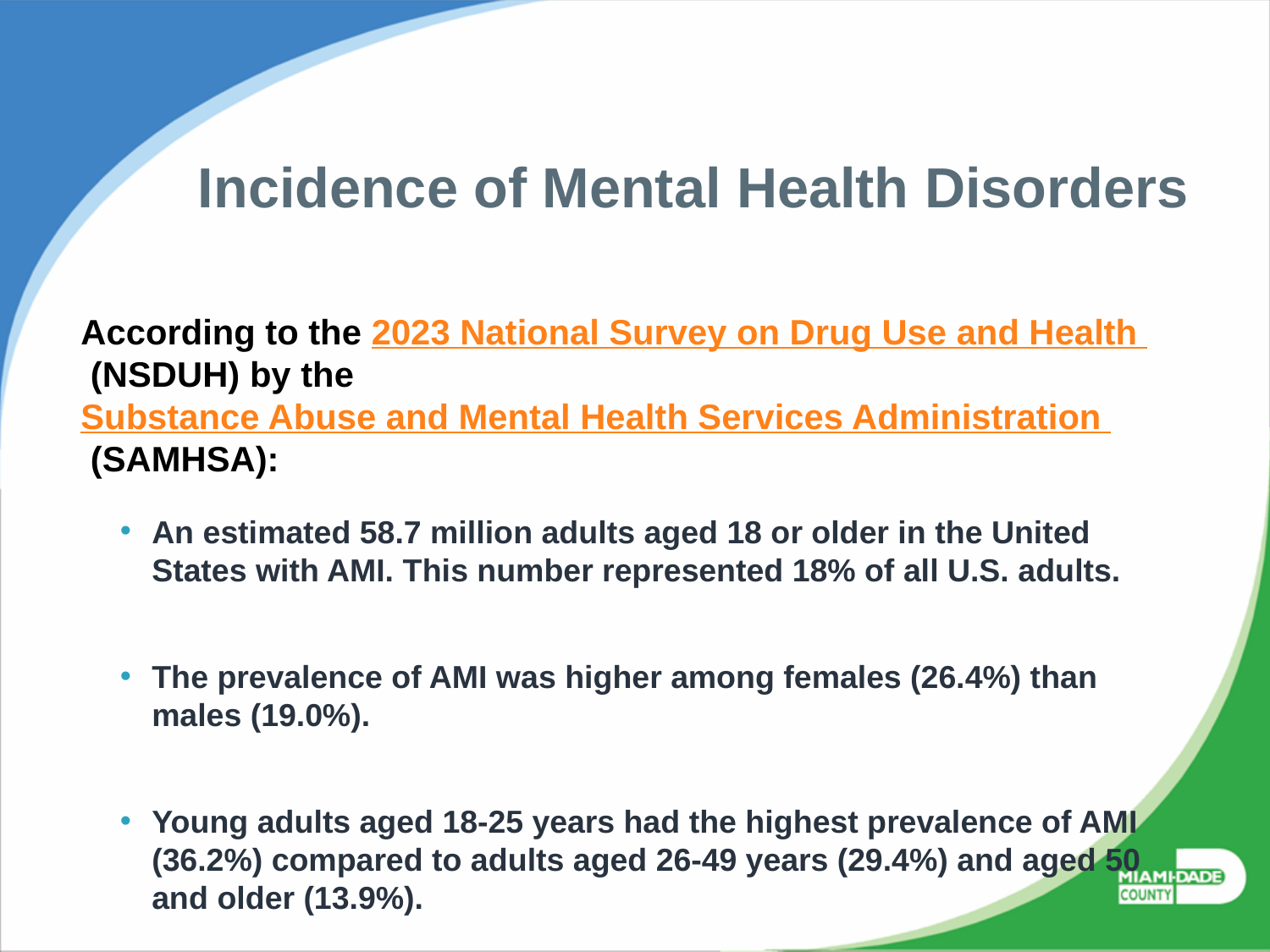

# Incidence of Mental Health Disorders

According to the 2023 National Survey on Drug Use and Health  (NSDUH) by the Substance Abuse and Mental Health Services Administration  (SAMHSA):

An estimated 58.7 million adults aged 18 or older in the United States with AMI. This number represented 18% of all U.S. adults.

The prevalence of AMI was higher among females (26.4%) than males (19.0%).

Young adults aged 18-25 years had the highest prevalence of AMI (36.2%) compared to adults aged 26-49 years (29.4%) and aged 50 and older (13.9%).